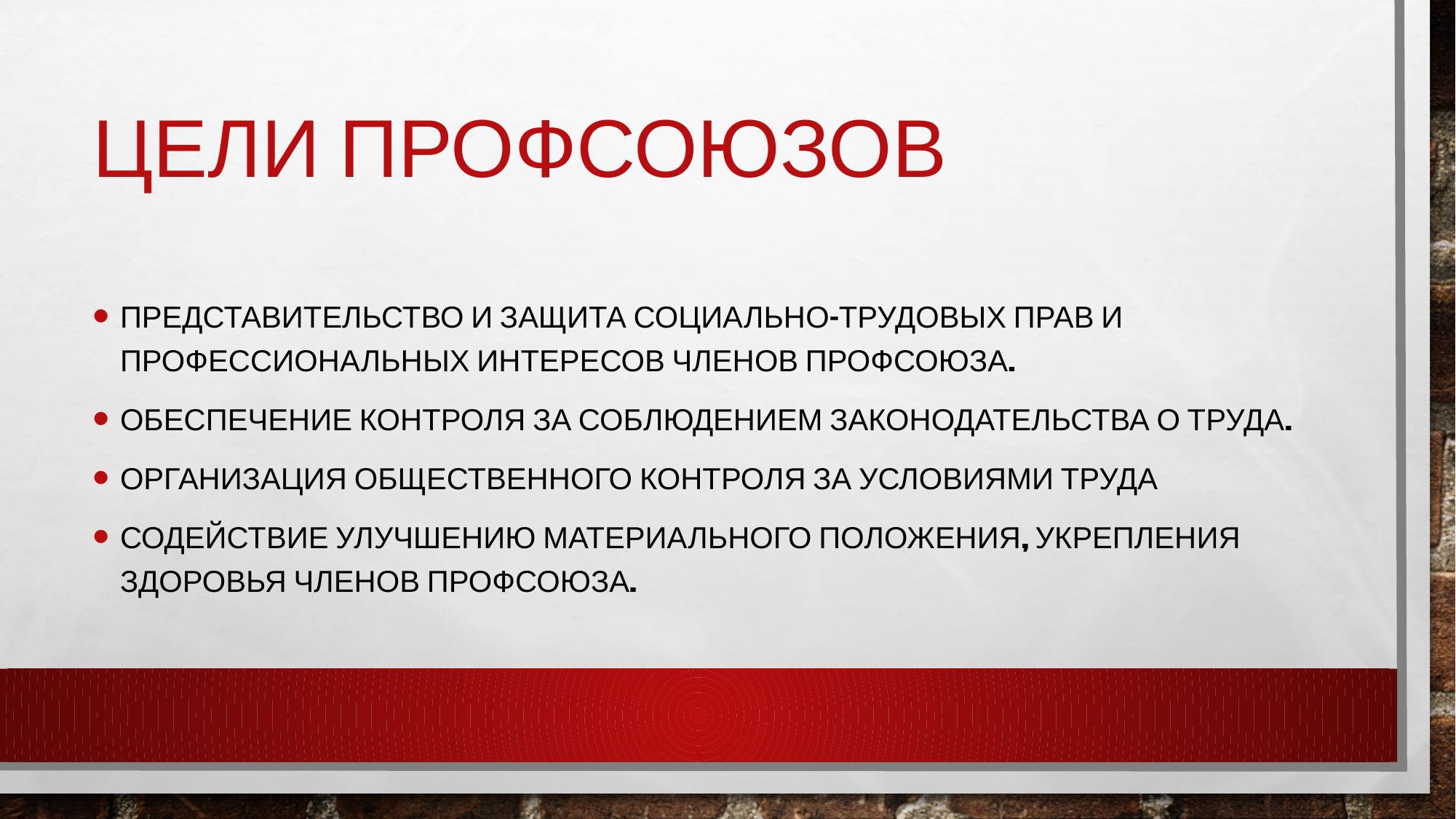

# Цели профсоюзов
Представительство и защита социально-трудовых прав и профессиональных интересов членов профсоюза.
Обеспечение контроля за соблюдением законодательства о труда.
Организация общественного контроля за условиями труда
Содействие улучшению материального положения, укрепления здоровья членов профсоюза.